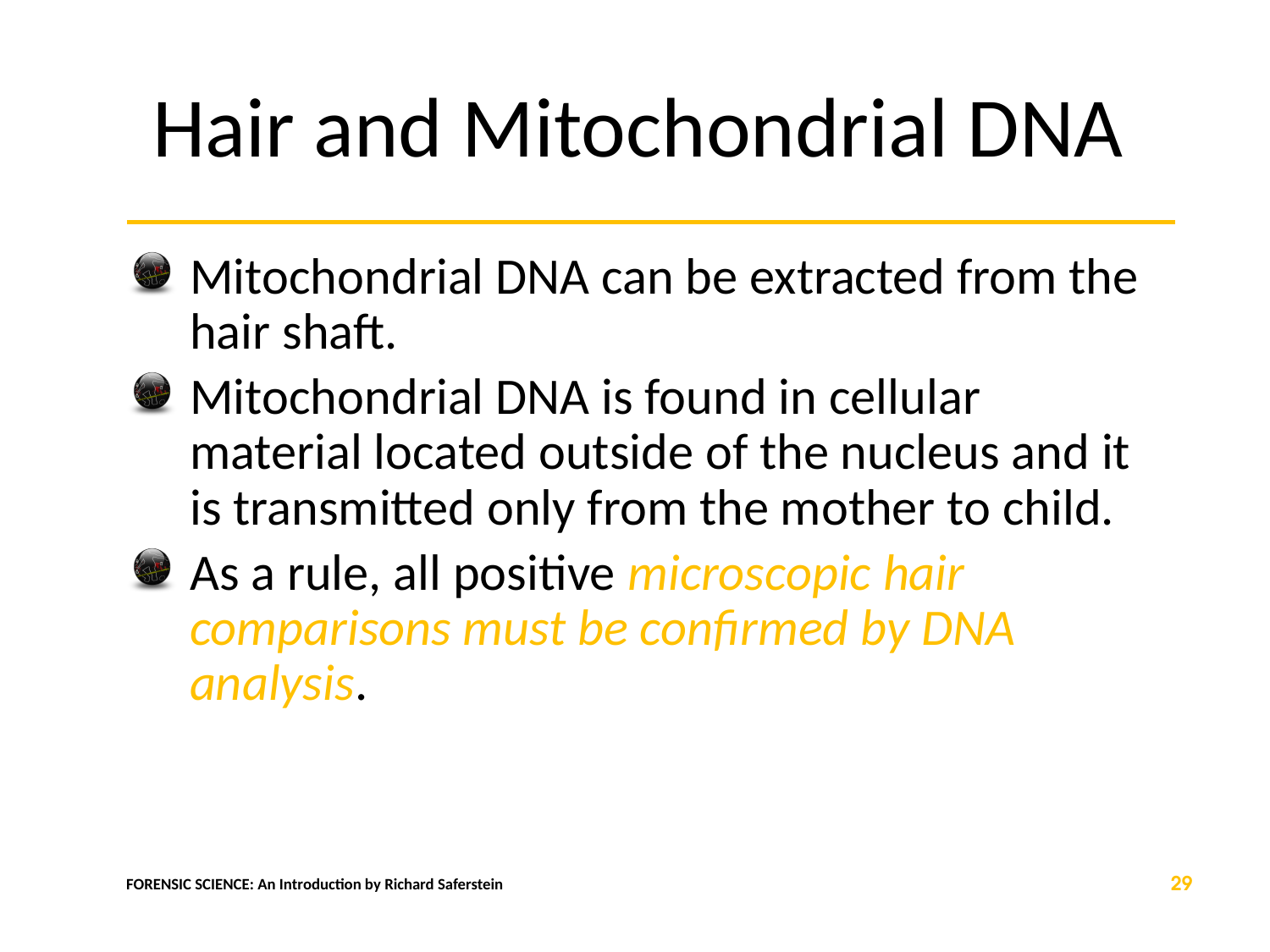

# Hair and Mitochondrial DNA
Mitochondrial DNA can be extracted from the hair shaft.
Mitochondrial DNA is found in cellular material located outside of the nucleus and it is transmitted only from the mother to child.
As a rule, all positive microscopic hair comparisons must be confirmed by DNA analysis.
29
FORENSIC SCIENCE: An Introduction by Richard Saferstein